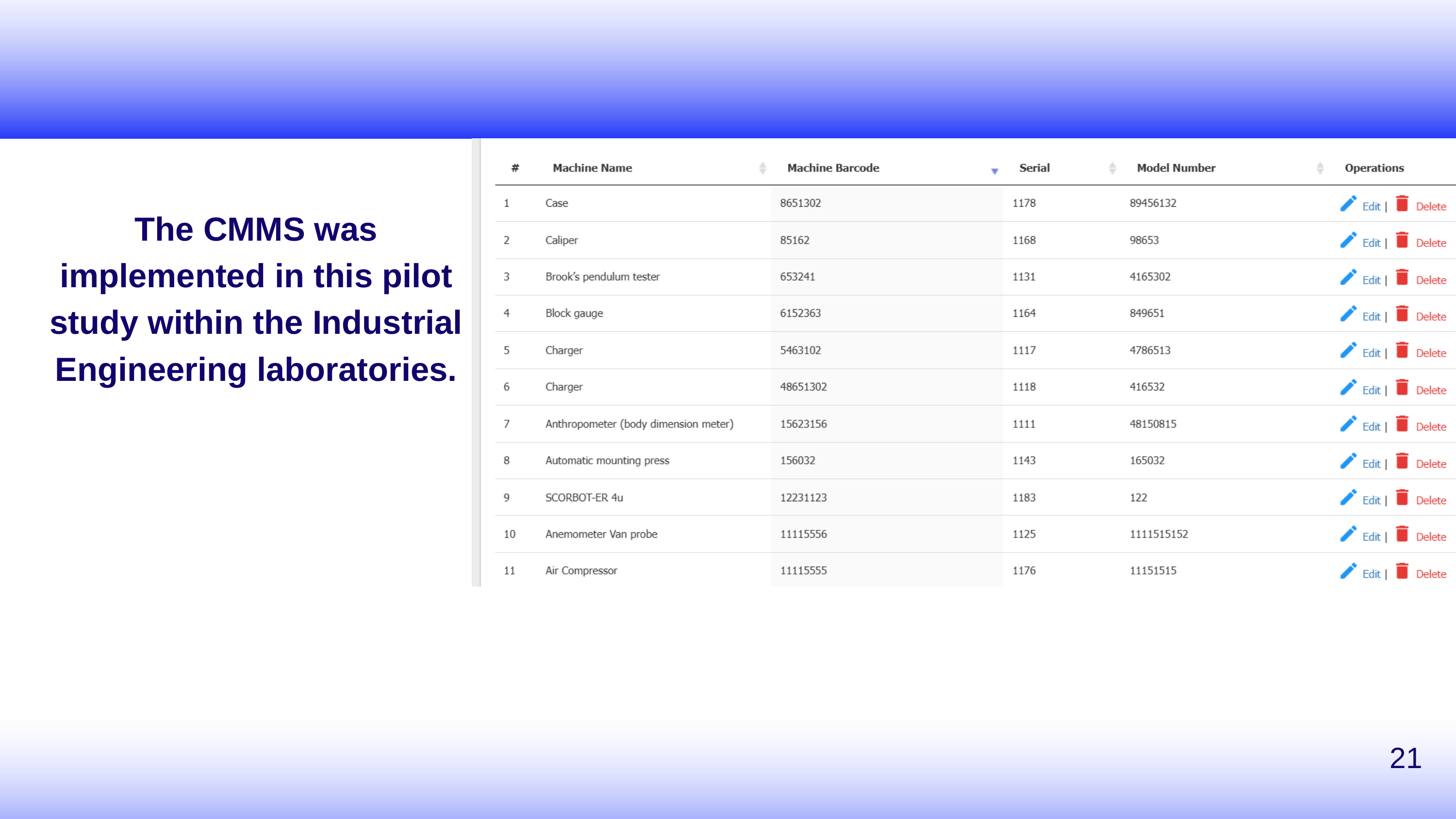

The CMMS was implemented in this pilot study within the Industrial Engineering laboratories.

21